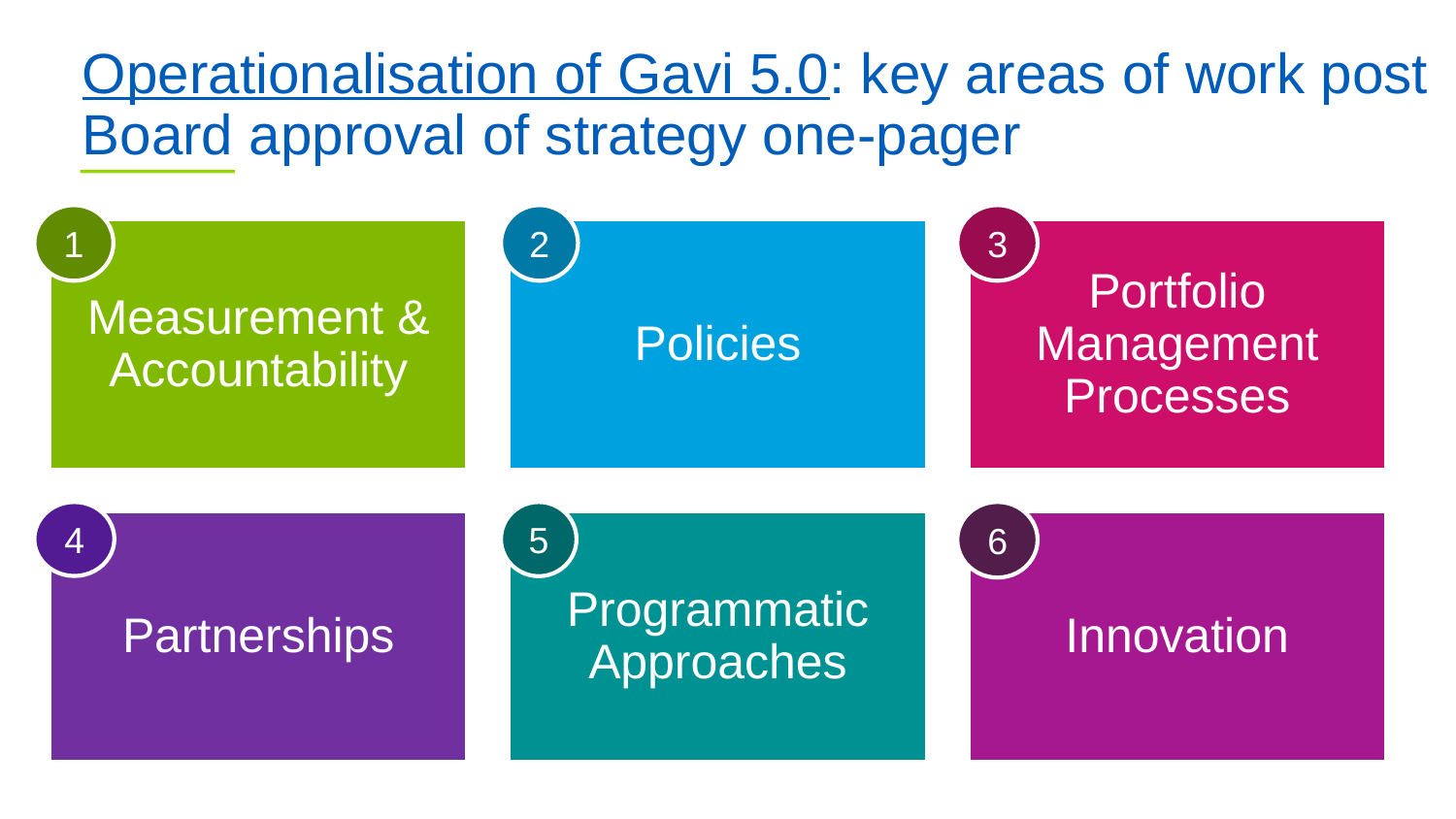

# Operationalisation of Gavi 5.0: key areas of work post Board approval of strategy one-pager

Measurement & Accountability
Policies
Portfolio Management Processes
Partnerships
Programmatic Approaches
Innovation
1
2
3
4
5
6